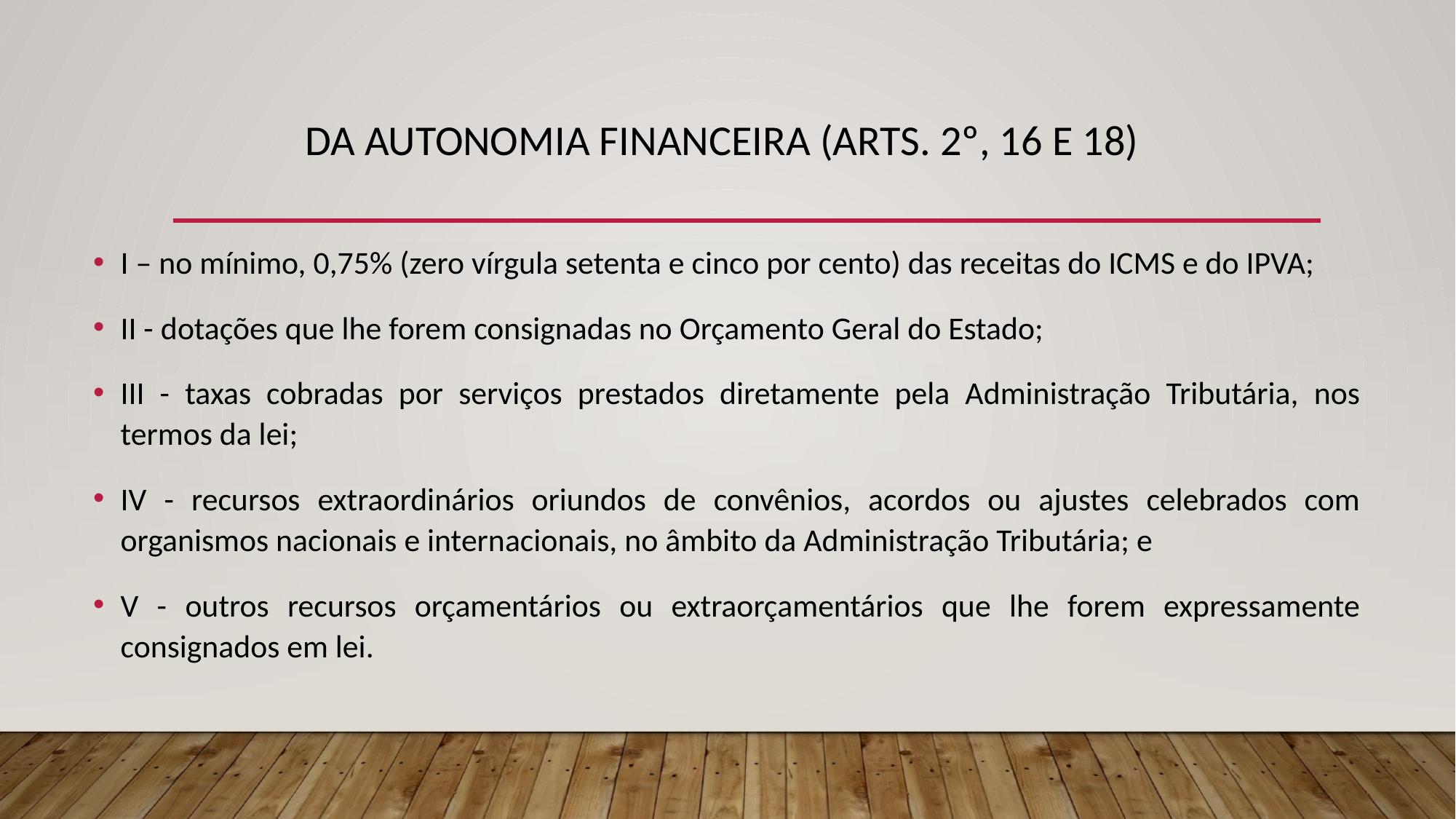

# DA AUTONOMIA FINANCEIRA (ARTS. 2º, 16 E 18)
I – no mínimo, 0,75% (zero vírgula setenta e cinco por cento) das receitas do ICMS e do IPVA;
II - dotações que lhe forem consignadas no Orçamento Geral do Estado;
III - taxas cobradas por serviços prestados diretamente pela Administração Tributária, nos termos da lei;
IV - recursos extraordinários oriundos de convênios, acordos ou ajustes celebrados com organismos nacionais e internacionais, no âmbito da Administração Tributária; e
V - outros recursos orçamentários ou extraorçamentários que lhe forem expressamente consignados em lei.